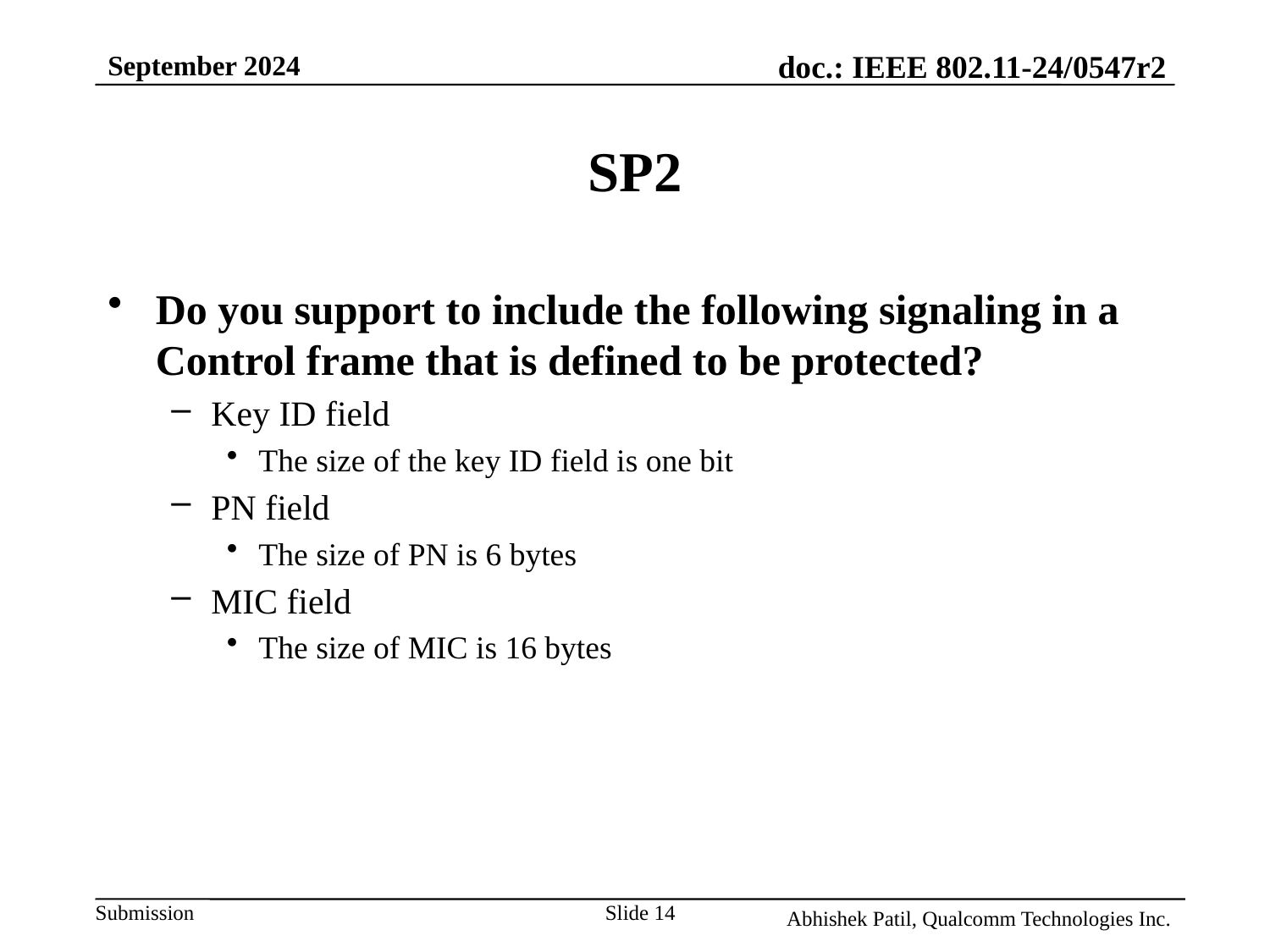

September 2024
# SP2
Do you support to include the following signaling in a Control frame that is defined to be protected?
Key ID field
The size of the key ID field is one bit
PN field
The size of PN is 6 bytes
MIC field
The size of MIC is 16 bytes

Slide 14
Abhishek Patil, Qualcomm Technologies Inc.